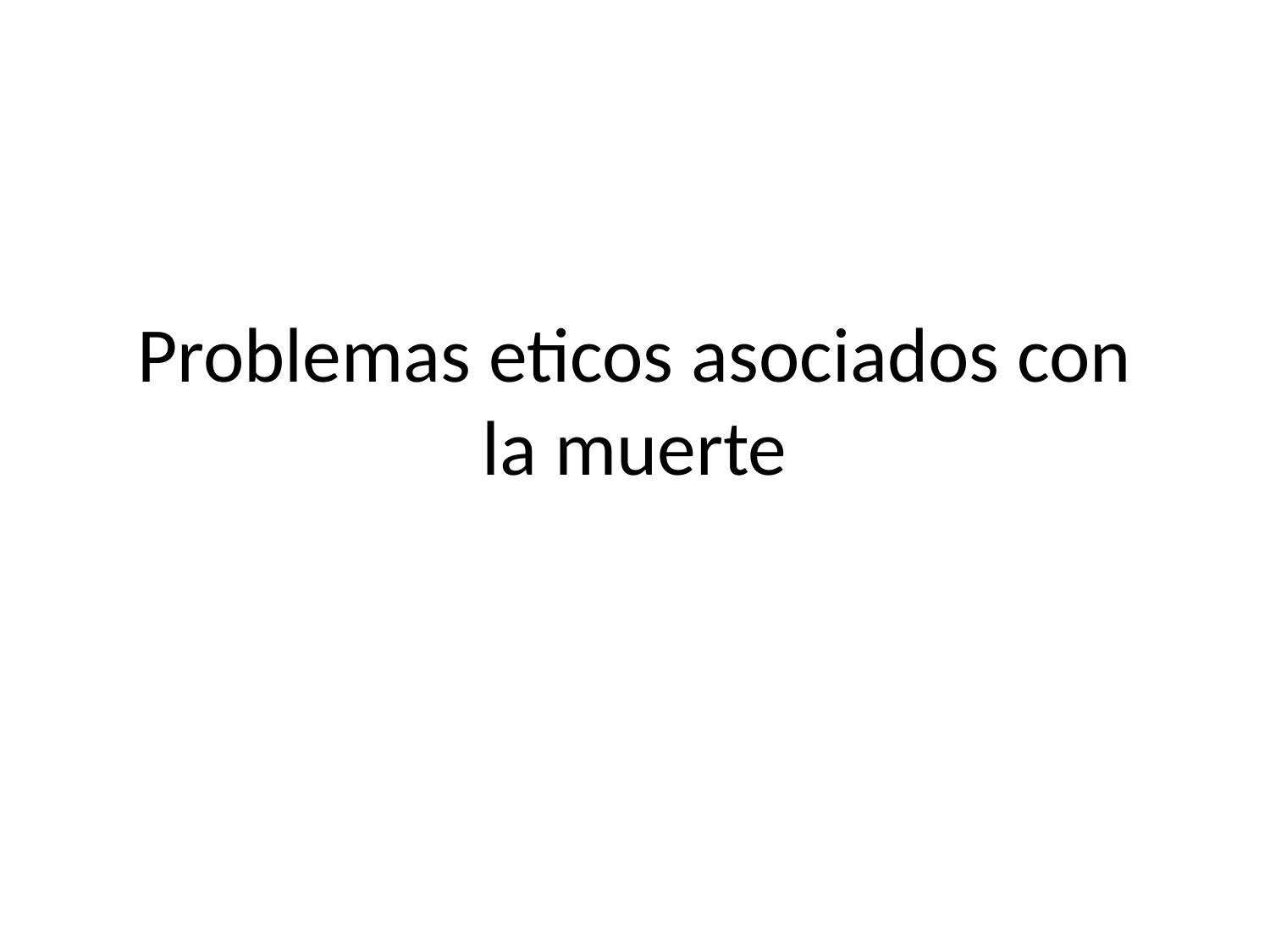

# Problemas eticos asociados con la muerte